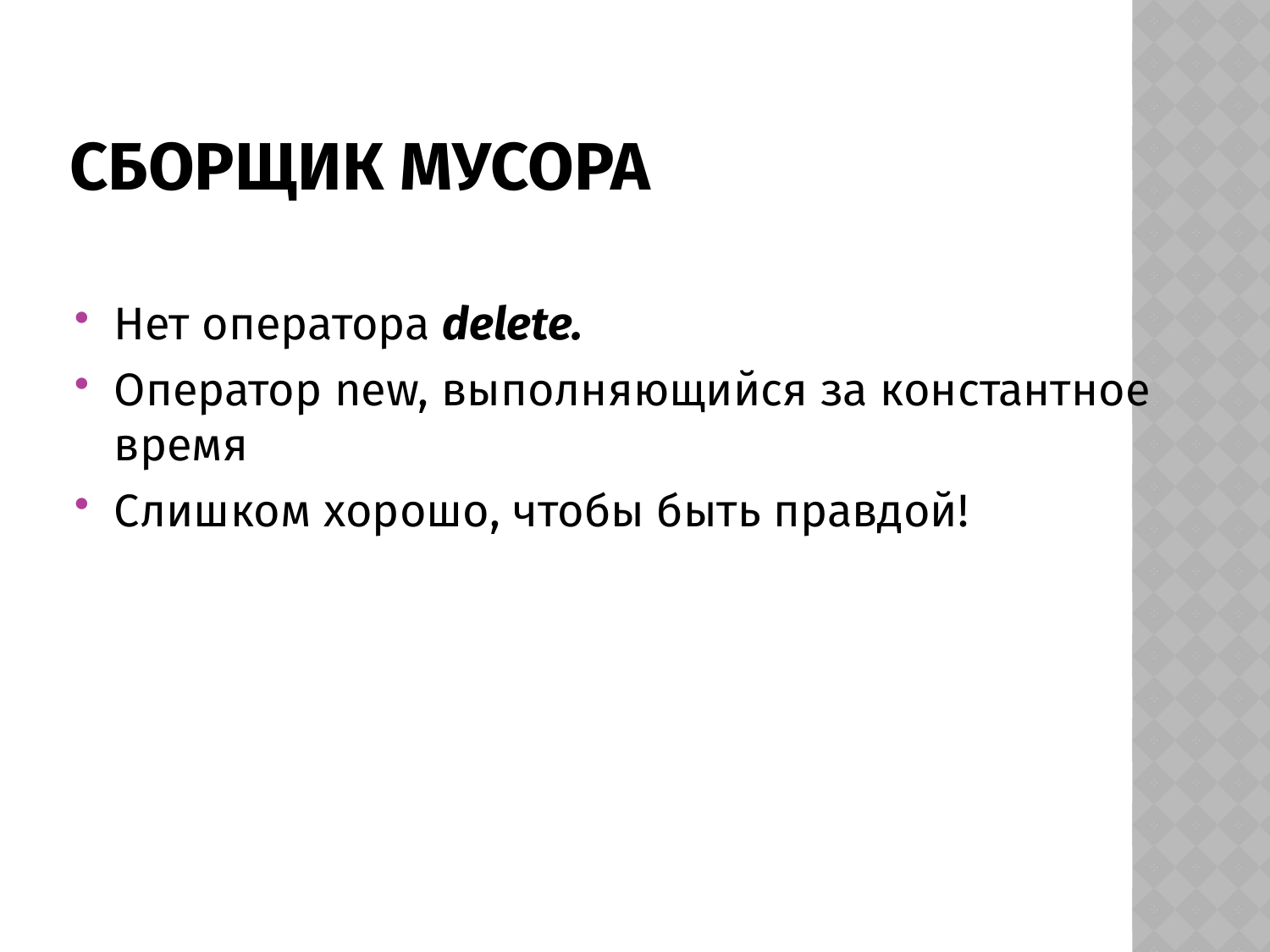

# Сборщик мусора

Нет оператора delete.
Оператор new, выполняющийся за константное время
Слишком хорошо, чтобы быть правдой!